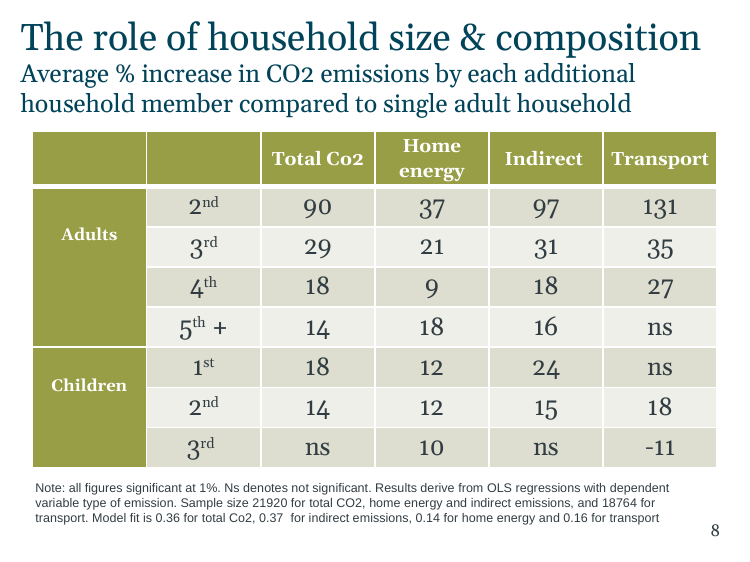

# The role of household size & composition Average % increase in CO2 emissions by each additional household member compared to single adult household
|  |  | Total Co2 | Home energy | Indirect | Transport |
| --- | --- | --- | --- | --- | --- |
| Adults | 2nd | 90 | 37 | 97 | 131 |
|  | 3rd | 29 | 21 | 31 | 35 |
|  | 4th | 18 | 9 | 18 | 27 |
|  | 5th + | 14 | 18 | 16 | ns |
| Children | 1st | 18 | 12 | 24 | ns |
|  | 2nd | 14 | 12 | 15 | 18 |
|  | 3rd | ns | 10 | ns | -11 |
Note: all figures significant at 1%. Ns denotes not significant. Results derive from OLS regressions with dependent variable type of emission. Sample size 21920 for total CO2, home energy and indirect emissions, and 18764 for transport. Model fit is 0.36 for total Co2, 0.37  for indirect emissions, 0.14 for home energy and 0.16 for transport
8